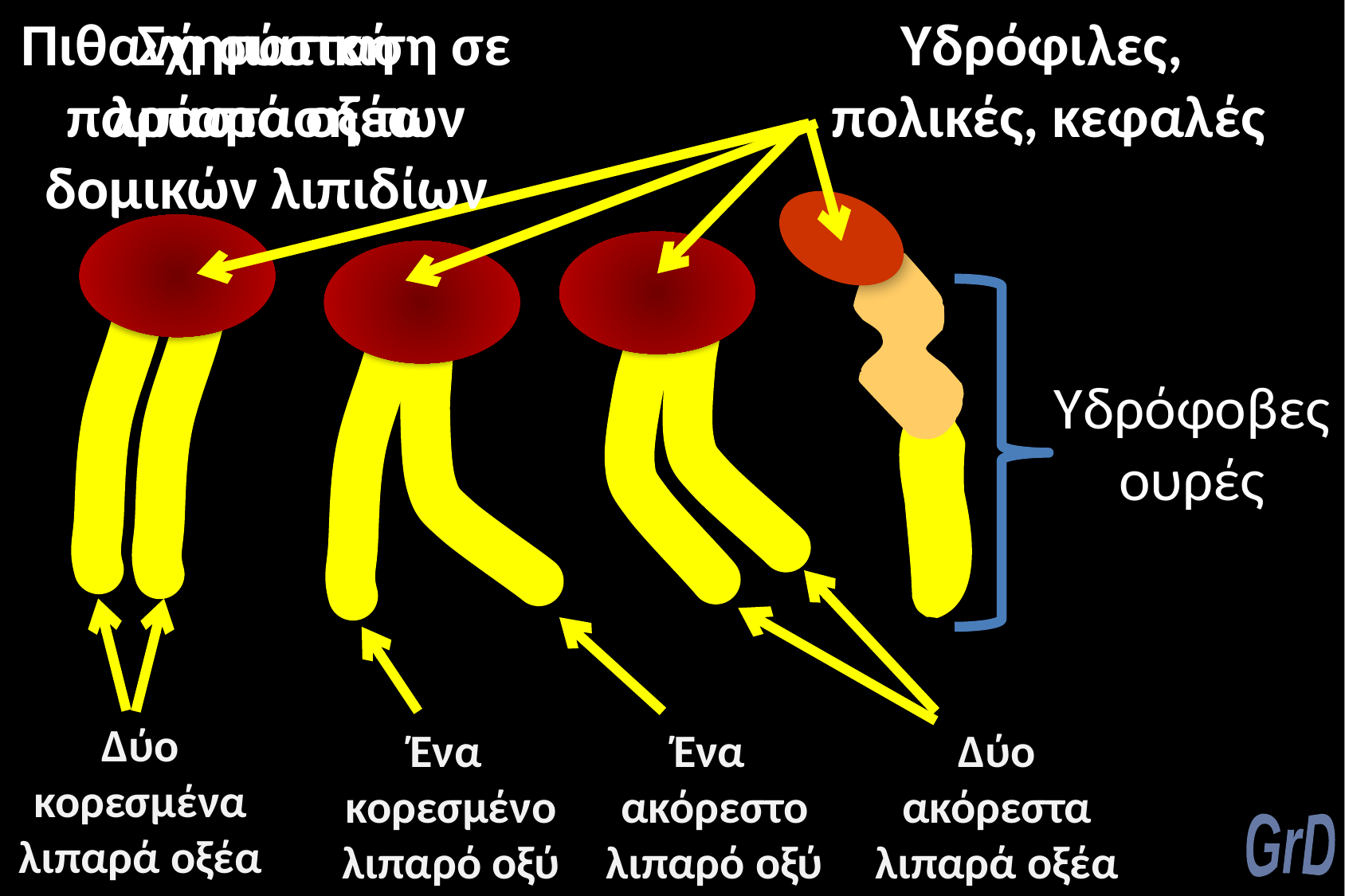

Υδρόφιλες,  πολικές, κεφαλές
Σχηματική παράσταση των δομικών λιπιδίων
Πιθανή σύσταση σε λιπαρά οξέα

Υδρόφοβες ουρές
Δύο κορεσμένα λιπαρά οξέα
Ένα  κορεσμένο λιπαρό οξύ
Ένα  ακόρεστο λιπαρό οξύ
Δύο ακόρεστα λιπαρά οξέα
GrD